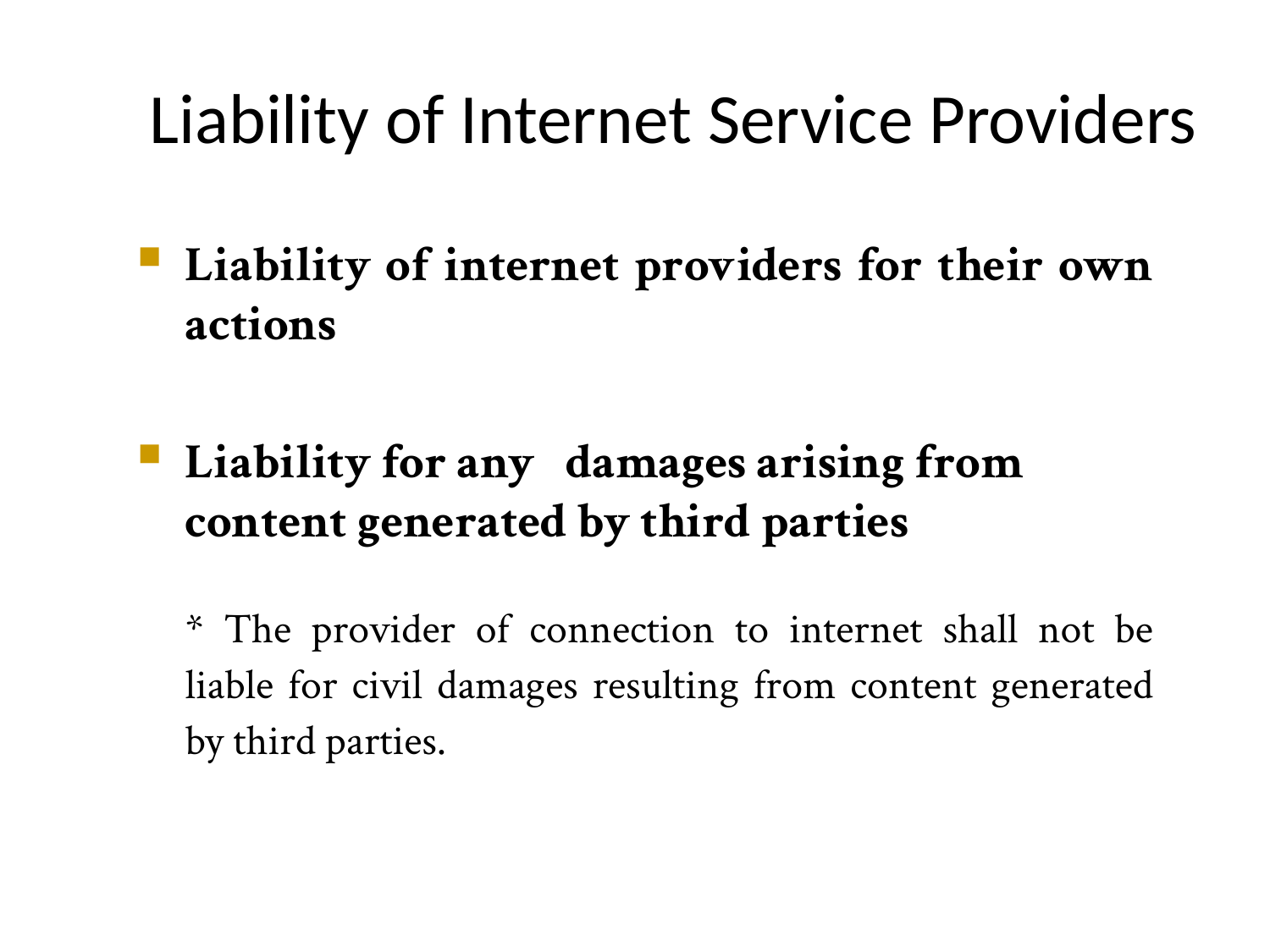

# Liability of Internet Service Providers

Liability of internet providers for their own actions

Liability for any	damages arising from content generated by third parties

* The provider of connection to internet shall not be liable for civil damages resulting from content generated by third parties.